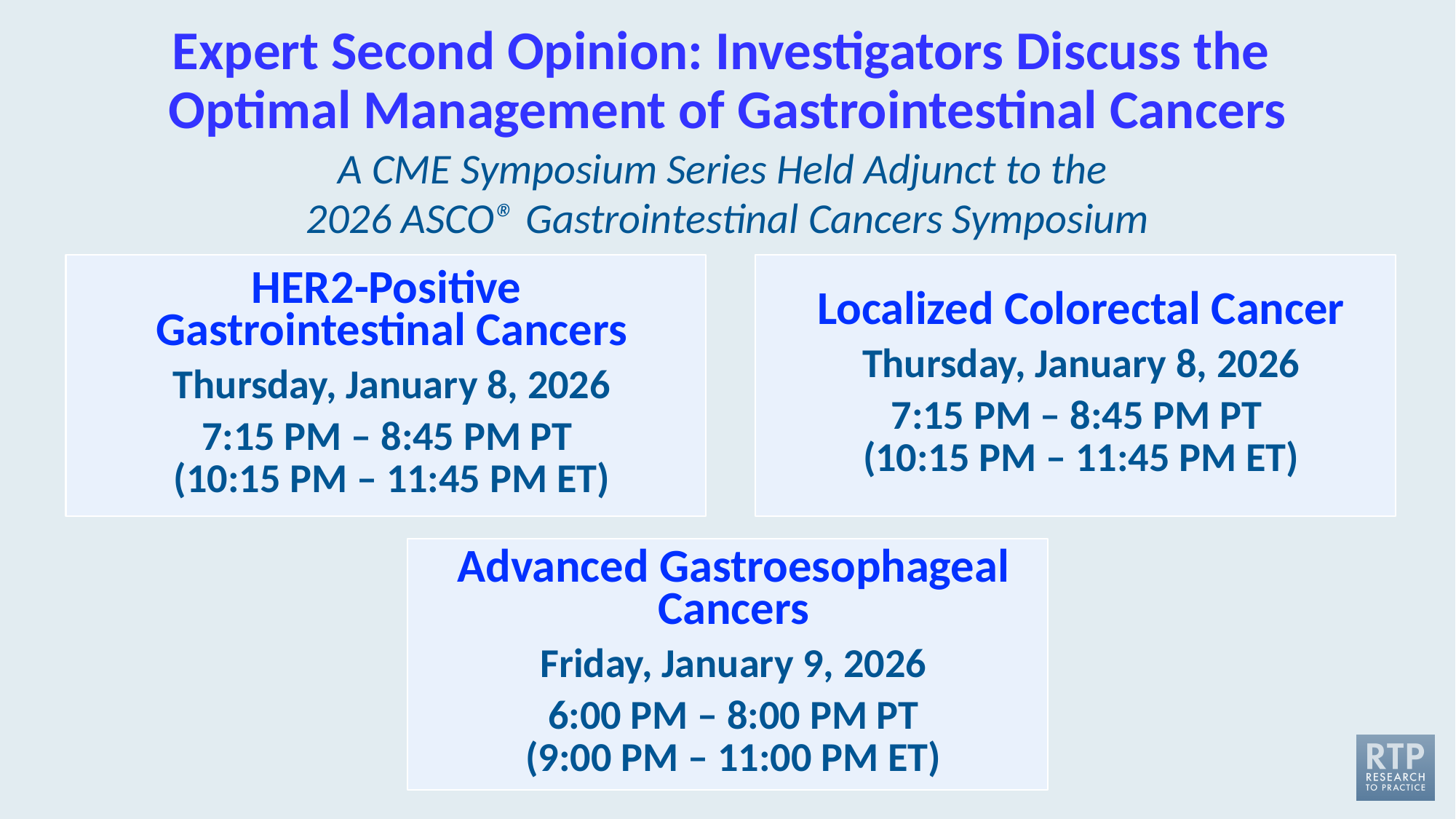

# Expert Second Opinion: Investigators Discuss the Optimal Management of Gastrointestinal Cancers
A CME Symposium Series Held Adjunct to the
2026 ASCO® Gastrointestinal Cancers Symposium
HER2-Positive
Gastrointestinal Cancers
Thursday, January 8, 2026
7:15 PM – 8:45 PM PT
(10:15 PM – 11:45 PM ET)
Localized Colorectal Cancer
Thursday, January 8, 2026
7:15 PM – 8:45 PM PT
(10:15 PM – 11:45 PM ET)
Advanced Gastroesophageal Cancers
Friday, January 9, 2026
6:00 PM – 8:00 PM PT
(9:00 PM – 11:00 PM ET)